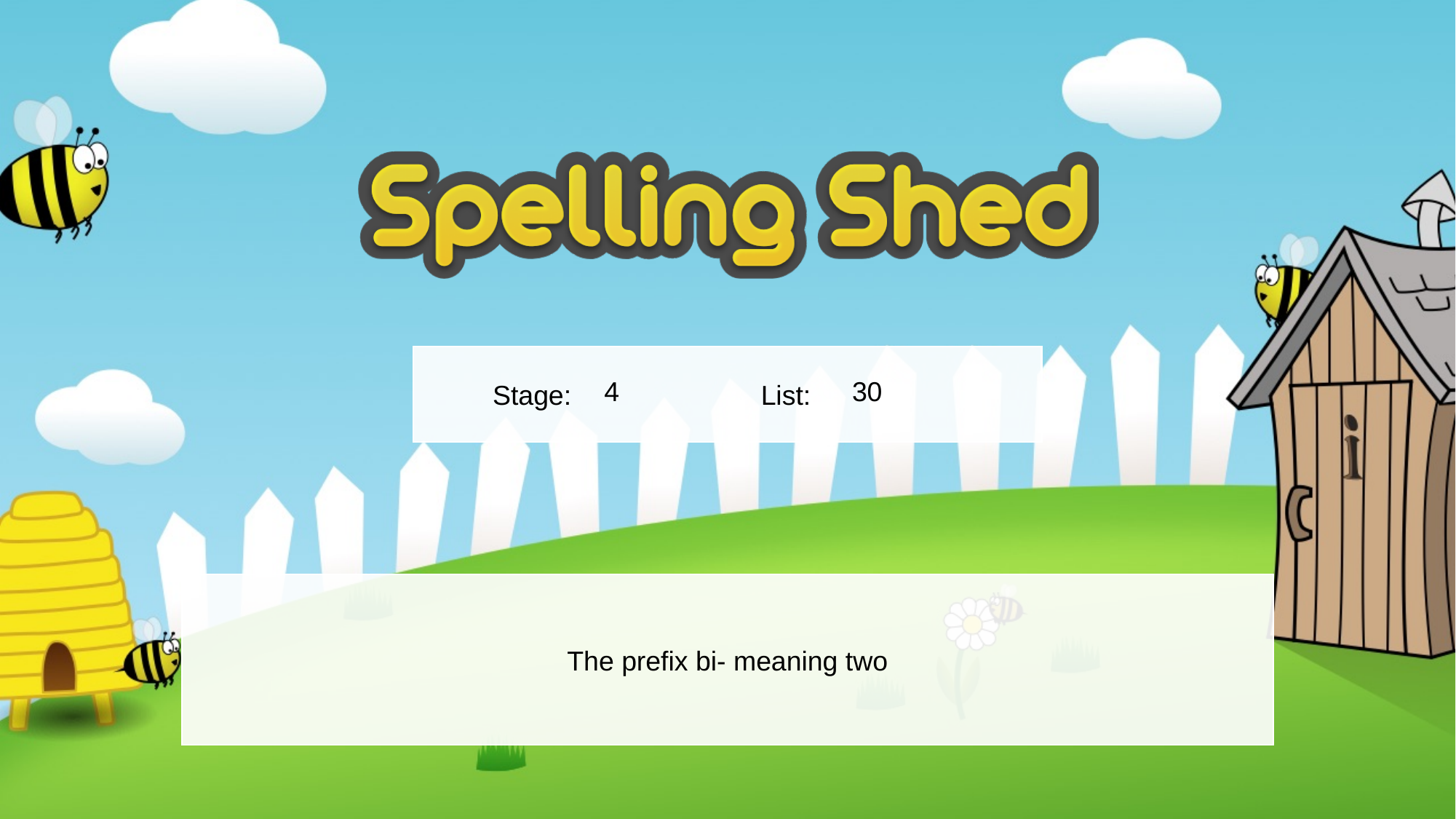

4
30
The prefix bi- meaning two